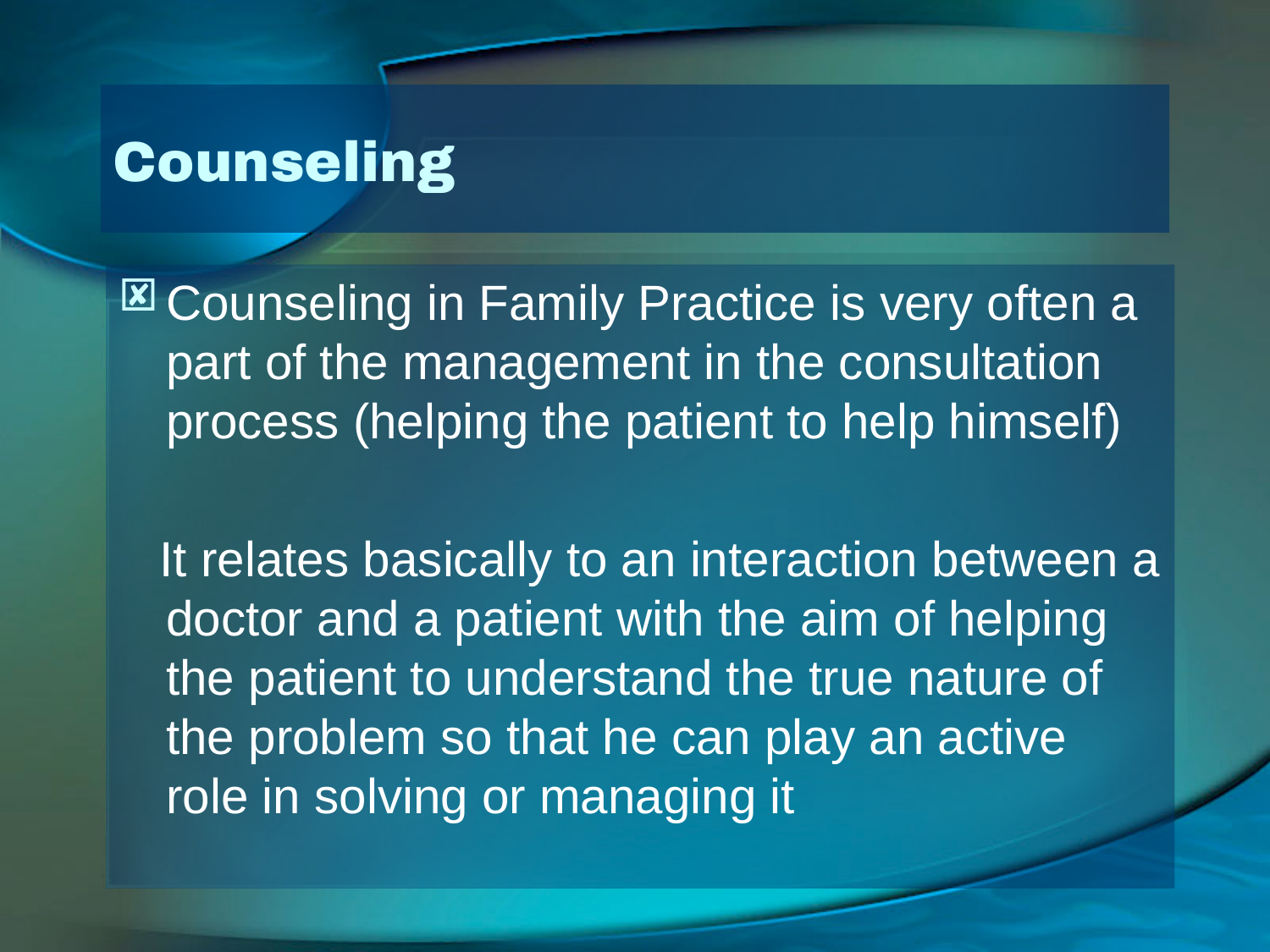

# Counseling
Counseling in Family Practice is very often a part of the management in the consultation process (helping the patient to help himself)

   It relates basically to an interaction between a doctor and a patient with the aim of helping the patient to understand the true nature of the problem so that he can play an active role in solving or managing it